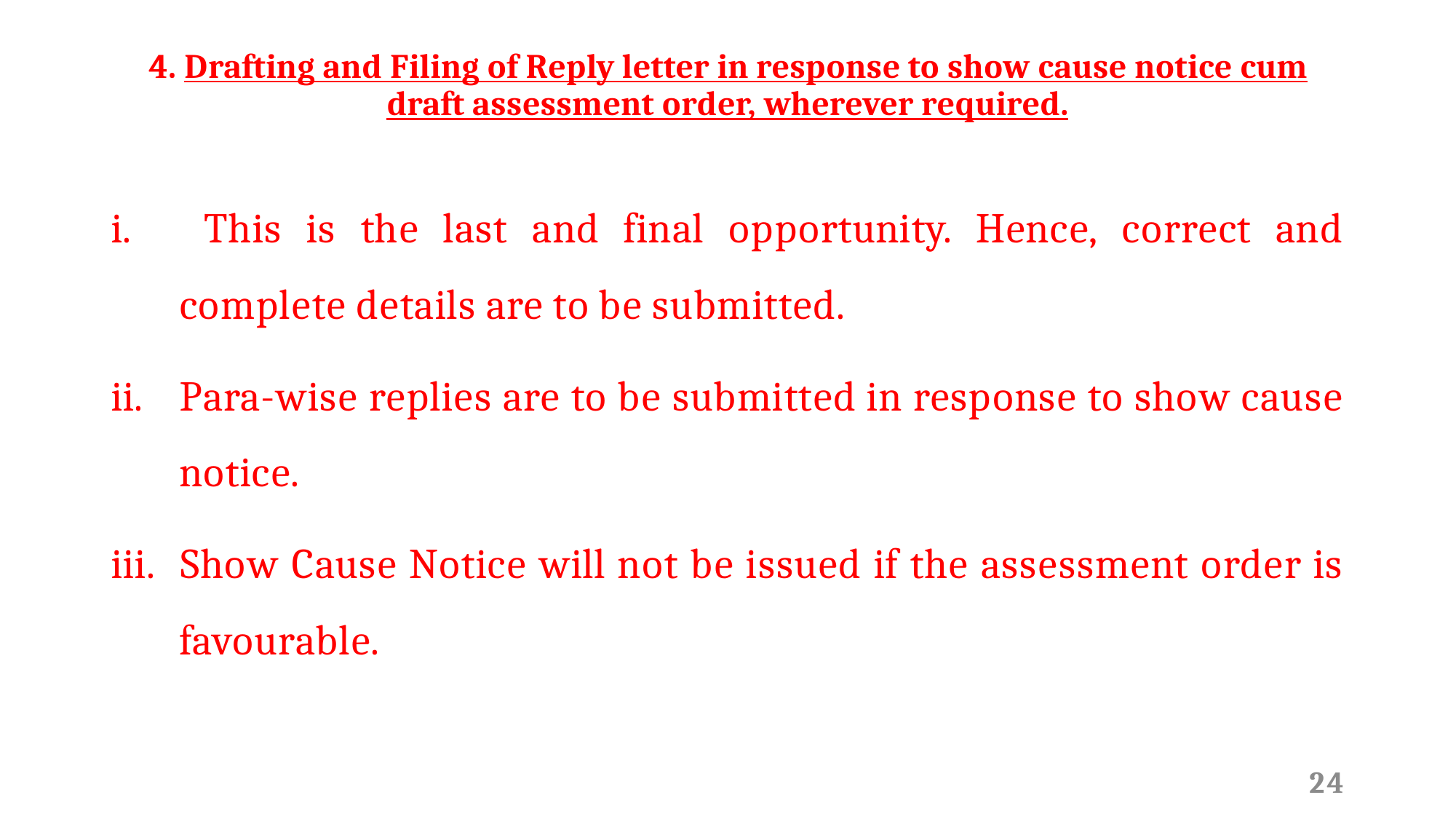

# 4. Drafting and Filing of Reply letter in response to show cause notice cum draft assessment order, wherever required.
 This is the last and final opportunity. Hence, correct and complete details are to be submitted.
Para-wise replies are to be submitted in response to show cause notice.
Show Cause Notice will not be issued if the assessment order is favourable.

24